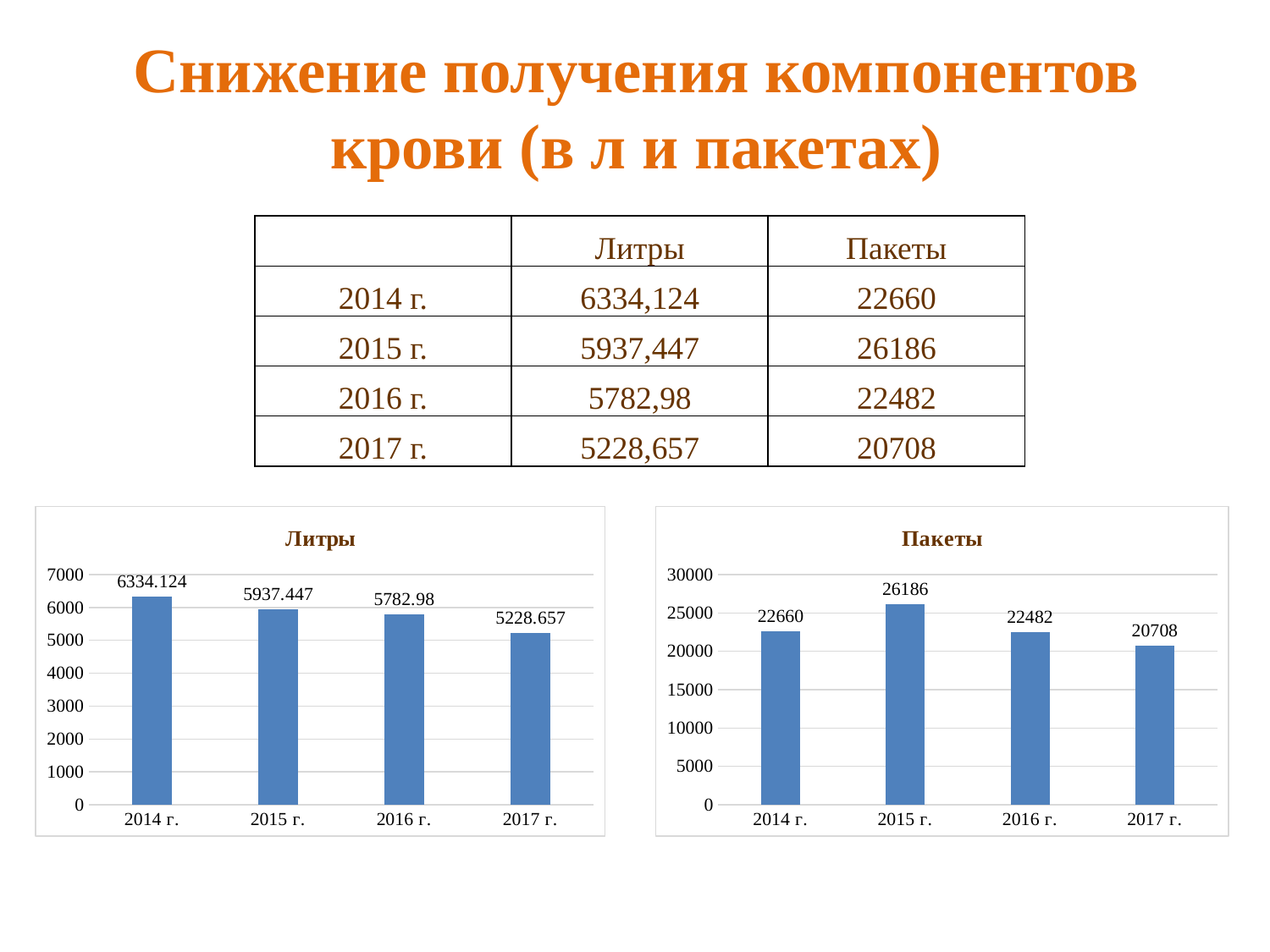

# Снижение получения компонентов крови (в л и пакетах)
|  | Литры | Пакеты |
| --- | --- | --- |
| 2014 г. | 6334,124 | 22660 |
| 2015 г. | 5937,447 | 26186 |
| 2016 г. | 5782,98 | 22482 |
| 2017 г. | 5228,657 | 20708 |

### Chart:

| Category | Литры |
|---|---|
| 2014 г. | 6334.124 |
| 2015 г. | 5937.447 |
| 2016 г. | 5782.98 |
| 2017 г. | 5228.657 |

### Chart:

| Category | Пакеты |
|---|---|
| 2014 г. | 22660.0 |
| 2015 г. | 26186.0 |
| 2016 г. | 22482.0 |
| 2017 г. | 20708.0 |